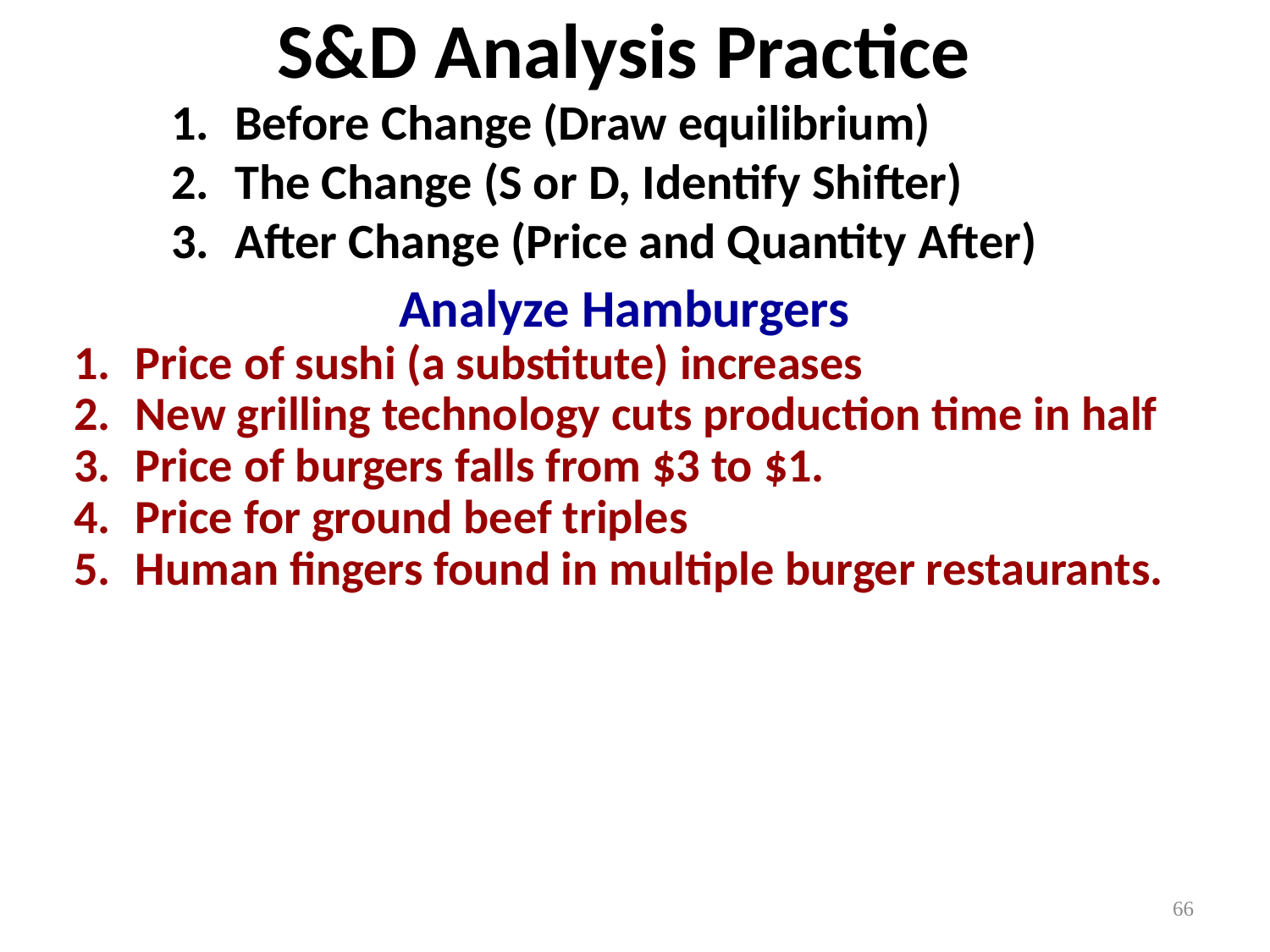

# S&D Analysis Practice
Before Change (Draw equilibrium)
The Change (S or D, Identify Shifter)
After Change (Price and Quantity After)
Analyze Hamburgers
Price of sushi (a substitute) increases
New grilling technology cuts production time in half
Price of burgers falls from $3 to $1.
Price for ground beef triples
Human fingers found in multiple burger restaurants.

66